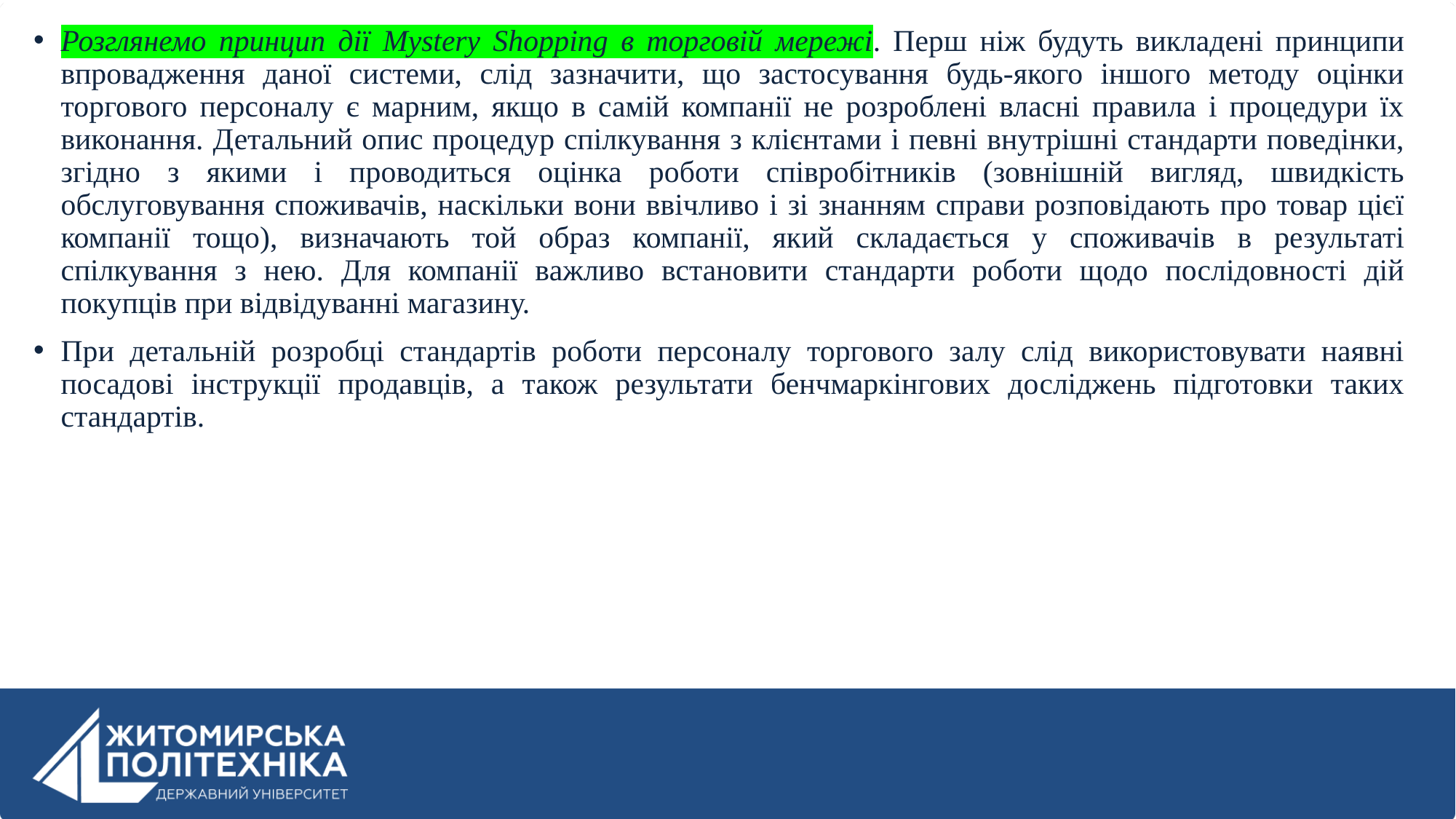

Розглянемо принцип дії Mystery Shopping в торговій мережі. Перш ніж будуть викладені принципи впровадження даної системи, слід зазначити, що застосування будь-якого іншого методу оцінки торгового персоналу є марним, якщо в самій компанії не розроблені власні правила і процедури їх виконання. Детальний опис процедур спілкування з клієнтами і певні внутрішні стандарти поведінки, згідно з якими і проводиться оцінка роботи співробітників (зовнішній вигляд, швидкість обслуговування споживачів, наскільки вони ввічливо і зі знанням справи розповідають про товар цієї компанії тощо), визначають той образ компанії, який складається у споживачів в результаті спілкування з нею. Для компанії важливо встановити стандарти роботи щодо послідовності дій покупців при відвідуванні магазину.
При детальній розробці стандартів роботи персоналу торгового залу слід використовувати наявні посадові інструкції продавців, а також результати бенчмаркінгових досліджень підготовки таких стандартів.